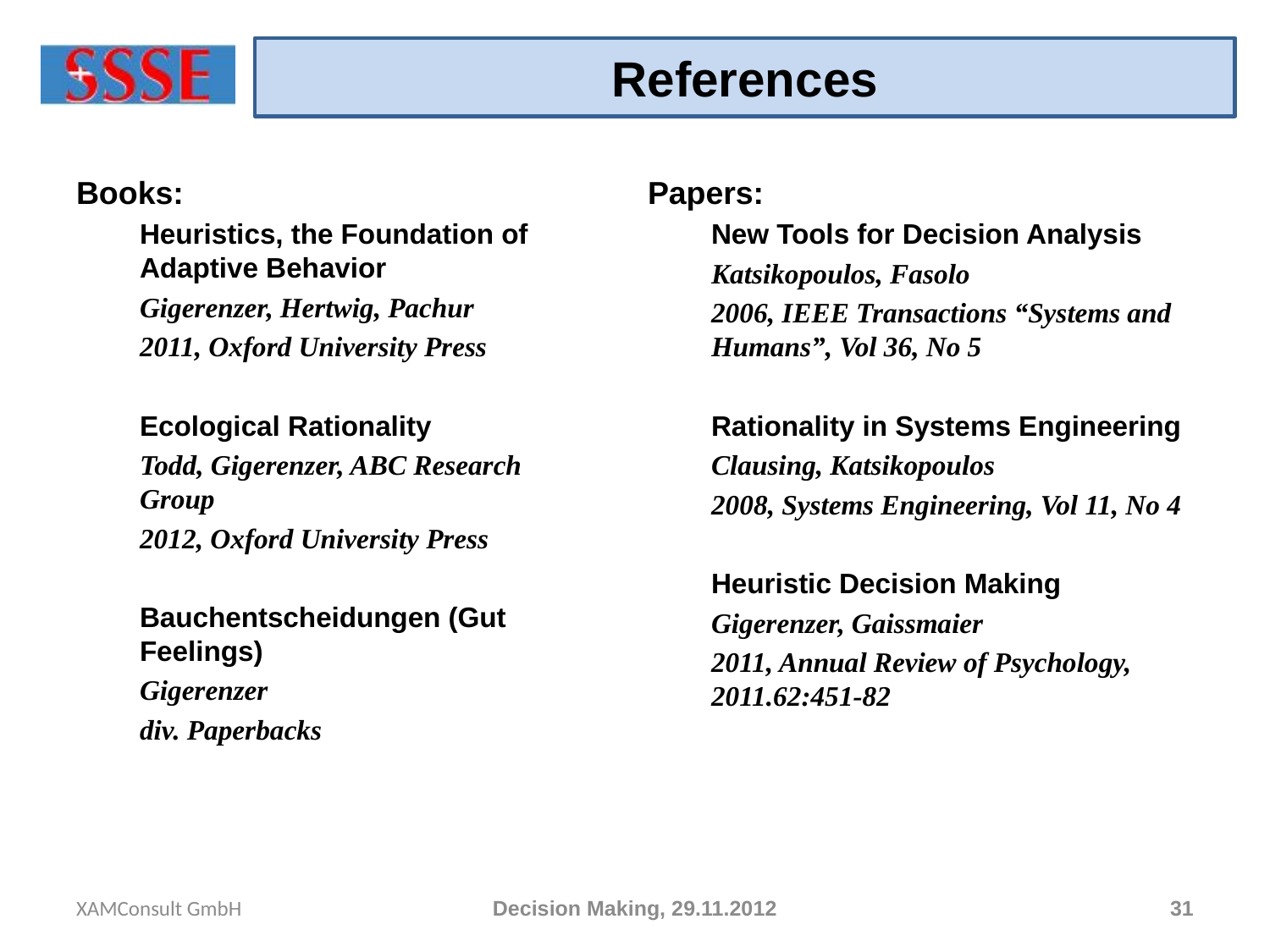

# References
Books:
Heuristics, the Foundation of Adaptive Behavior
Gigerenzer, Hertwig, Pachur
2011, Oxford University Press

Ecological Rationality
Todd, Gigerenzer, ABC Research Group
2012, Oxford University Press

Bauchentscheidungen (Gut Feelings)
Gigerenzer
div. Paperbacks

Papers:
New Tools for Decision Analysis
Katsikopoulos, Fasolo
2006, IEEE Transactions “Systems and Humans”, Vol 36, No 5

Rationality in Systems Engineering
Clausing, Katsikopoulos
2008, Systems Engineering, Vol 11, No 4

Heuristic Decision Making
Gigerenzer, Gaissmaier
2011, Annual Review of Psychology, 2011.62:451-82
XAMConsult GmbH
Decision Making, 29.11.2012
31